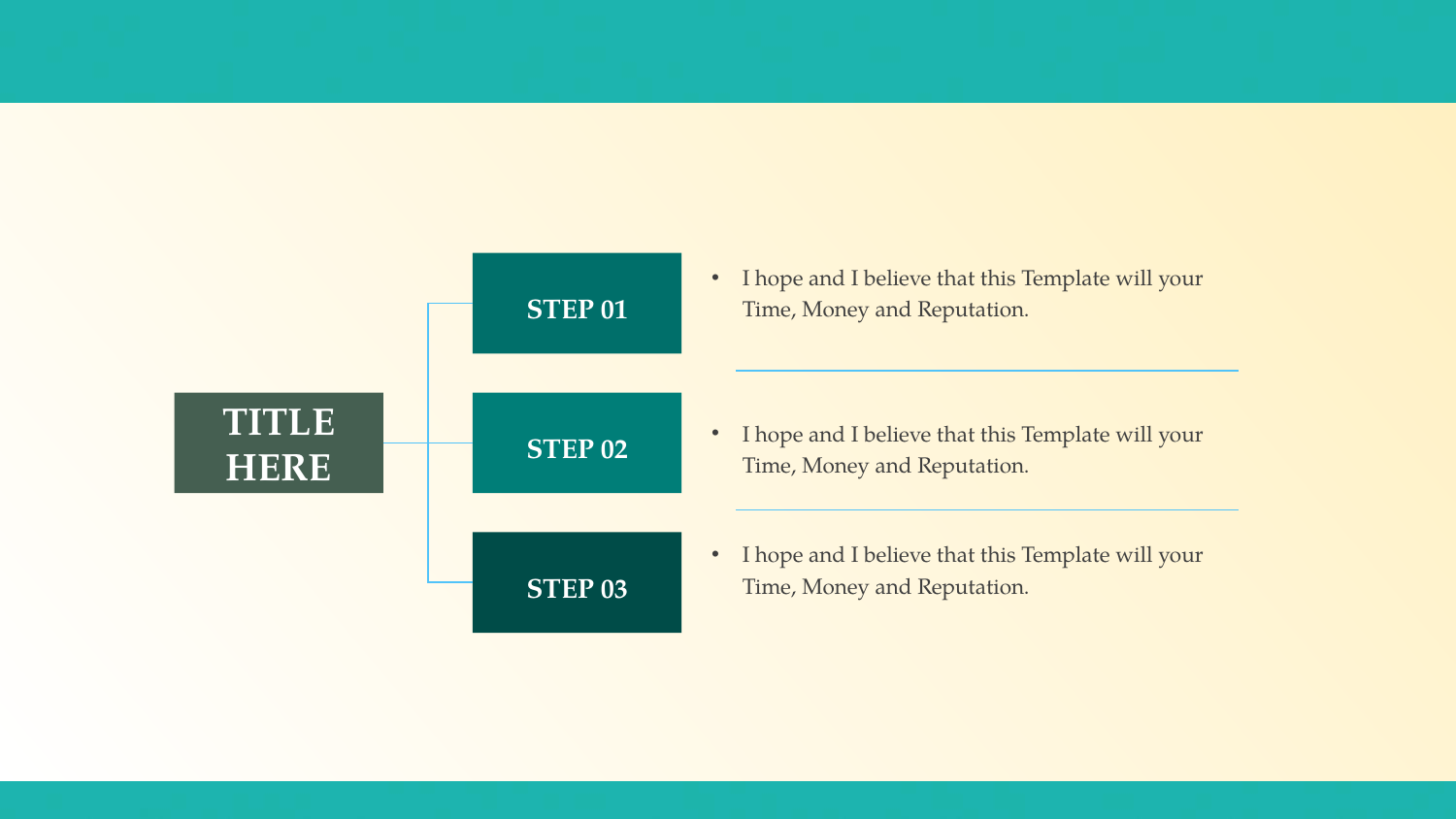

#
I hope and I believe that this Template will your Time, Money and Reputation.
STEP 01
TITLE HERE
STEP 02
I hope and I believe that this Template will your Time, Money and Reputation.
I hope and I believe that this Template will your Time, Money and Reputation.
STEP 03